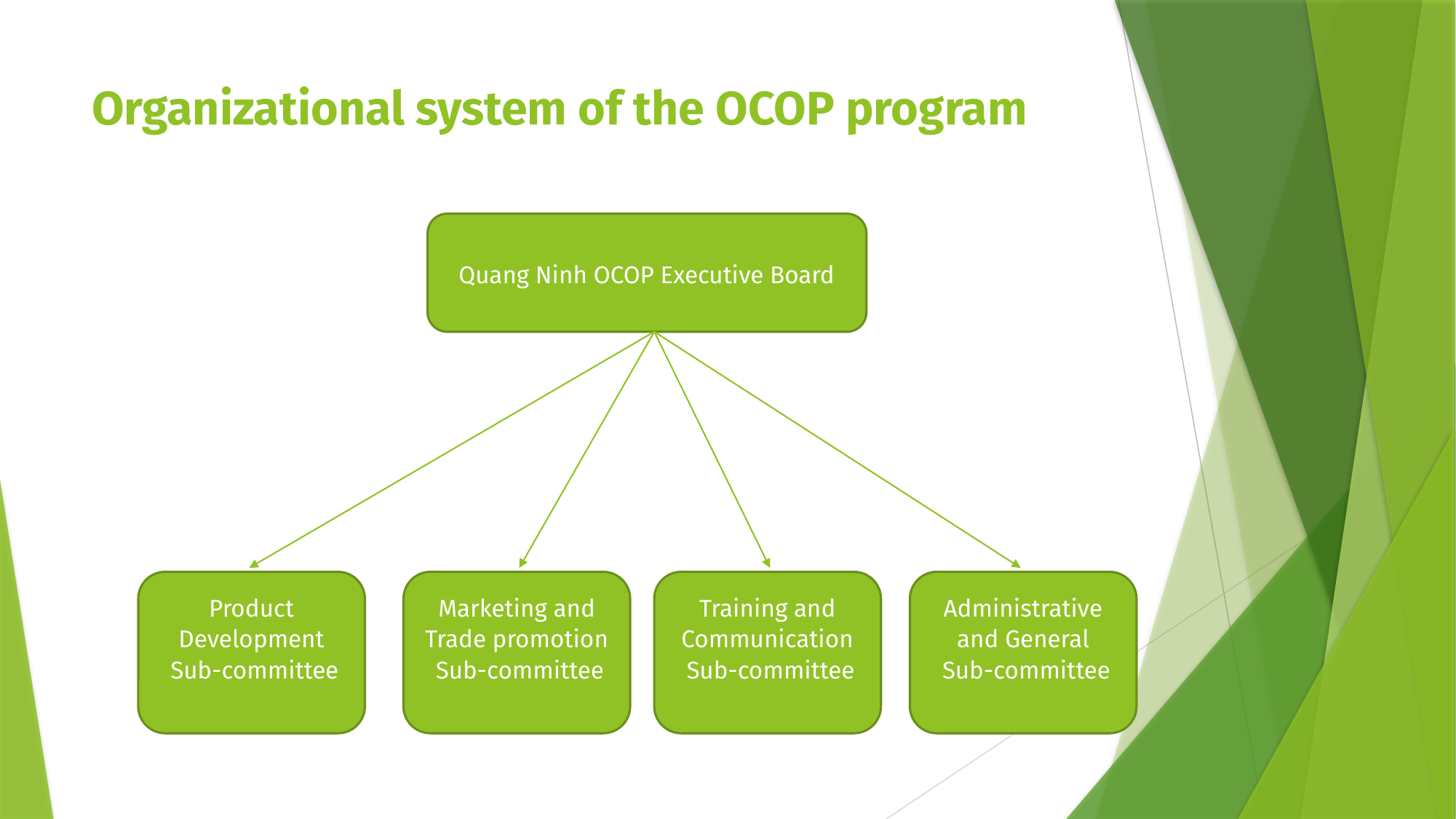

# Organizational system of the OCOP program
Quang Ninh OCOP Executive Board
Product Development
 Sub-committee

Marketing and Trade promotion
 Sub-committee

Training and Communication
 Sub-committee

Administrative and General
 Sub-committee